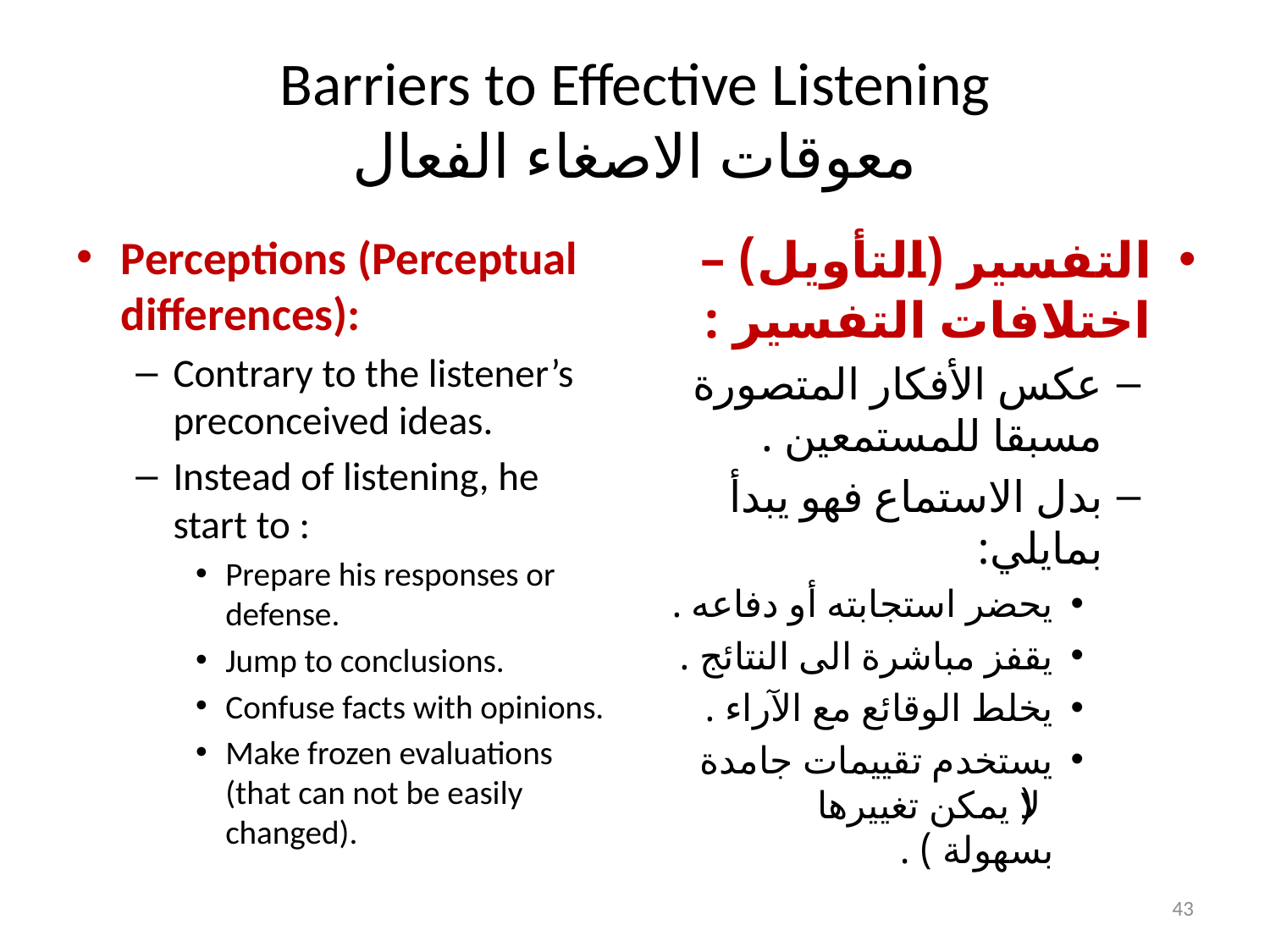

# Barriers to Effective Listening معوقات الاصغاء الفعال
Perceptions (Perceptual differences):
Contrary to the listener’s preconceived ideas.
Instead of listening, he start to :
Prepare his responses or defense.
Jump to conclusions.
Confuse facts with opinions.
Make frozen evaluations (that can not be easily changed).
التفسير (التأويل) – اختلافات التفسير :
عكس الأفكار المتصورة مسبقا للمستمعين .
بدل الاستماع فهو يبدأ بمايلي:
يحضر استجابته أو دفاعه .
يقفز مباشرة الى النتائج .
يخلط الوقائع مع الآراء .
يستخدم تقييمات جامدة (لا يمكن تغييرها بسهولة ) .
43